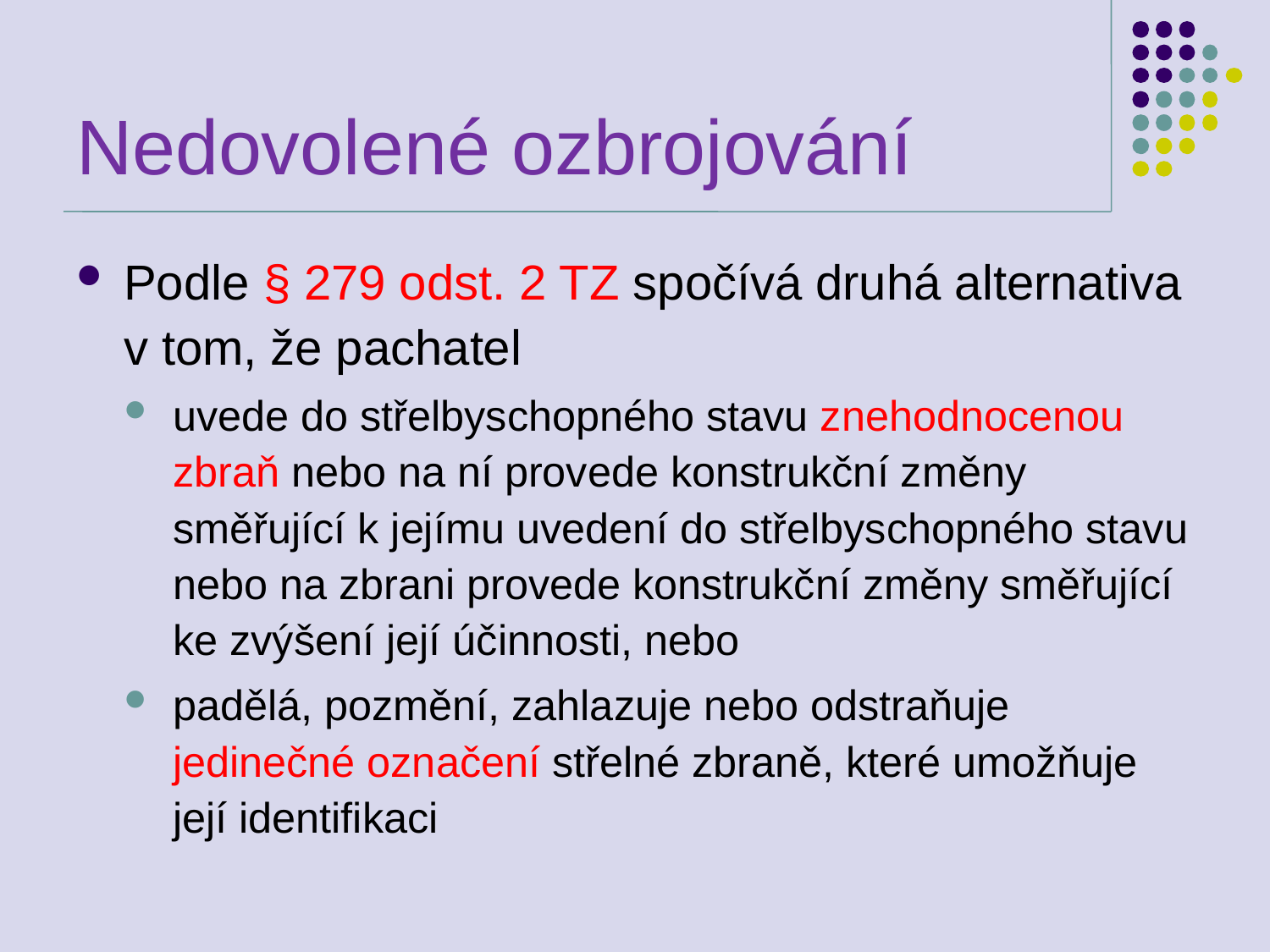

# Nedovolené ozbrojování
Podle § 279 odst. 2 TZ spočívá druhá alternativa v tom, že pachatel
uvede do střelbyschopného stavu znehodnocenou zbraň nebo na ní provede konstrukční změny směřující k jejímu uvedení do střelbyschopného stavu nebo na zbrani provede konstrukční změny směřující ke zvýšení její účinnosti, nebo
padělá, pozmění, zahlazuje nebo odstraňuje jedinečné označení střelné zbraně, které umožňuje její identifikaci